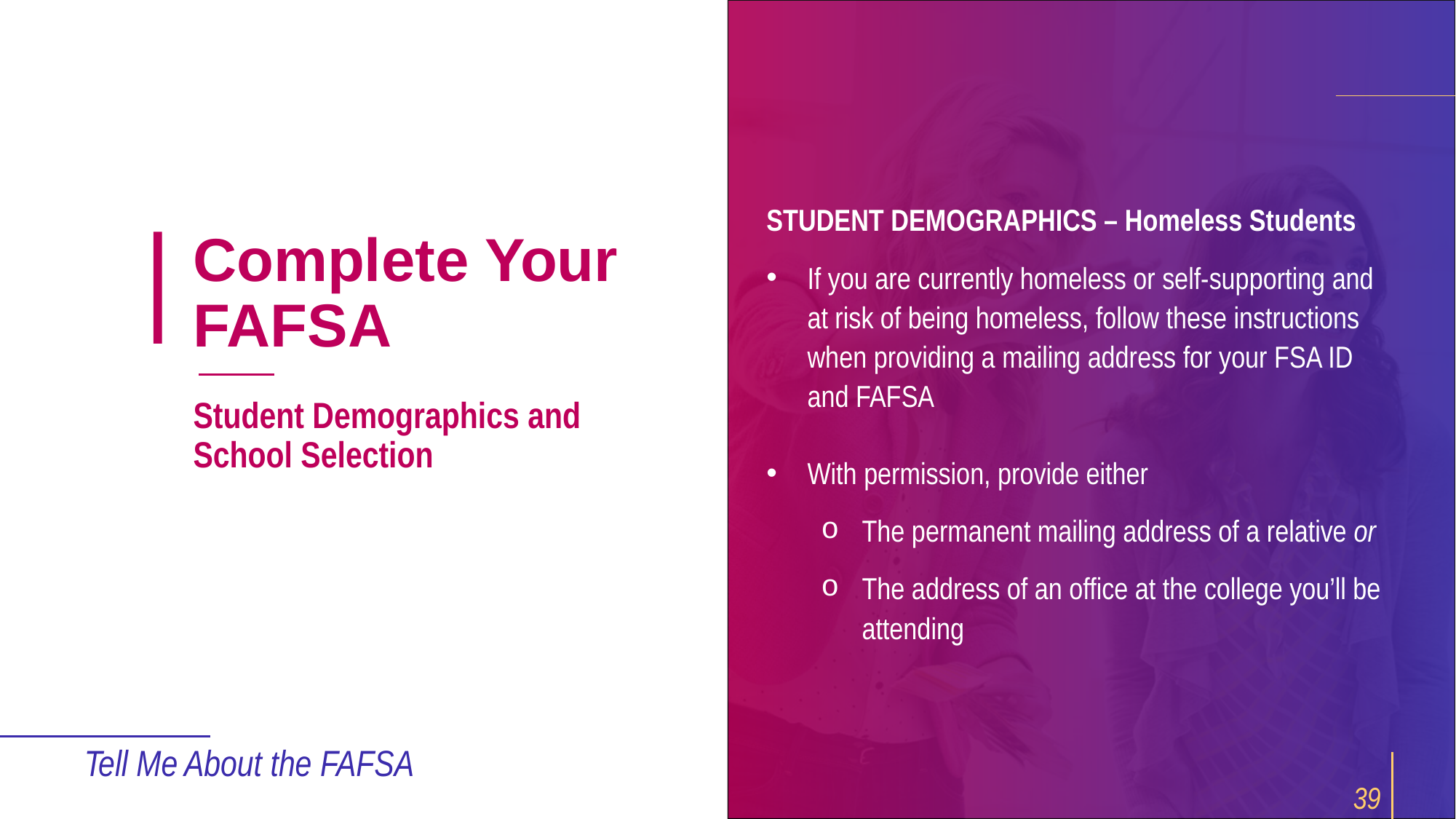

STUDENT DEMOGRAPHICS – Homeless Students
If you are currently homeless or self-supporting and at risk of being homeless, follow these instructions when providing a mailing address for your FSA ID and FAFSA

With permission, provide either
The permanent mailing address of a relative or
The address of an office at the college you’ll be attending
# Complete Your FAFSA
Student Demographics and School Selection
Tell Me About the FAFSA
39